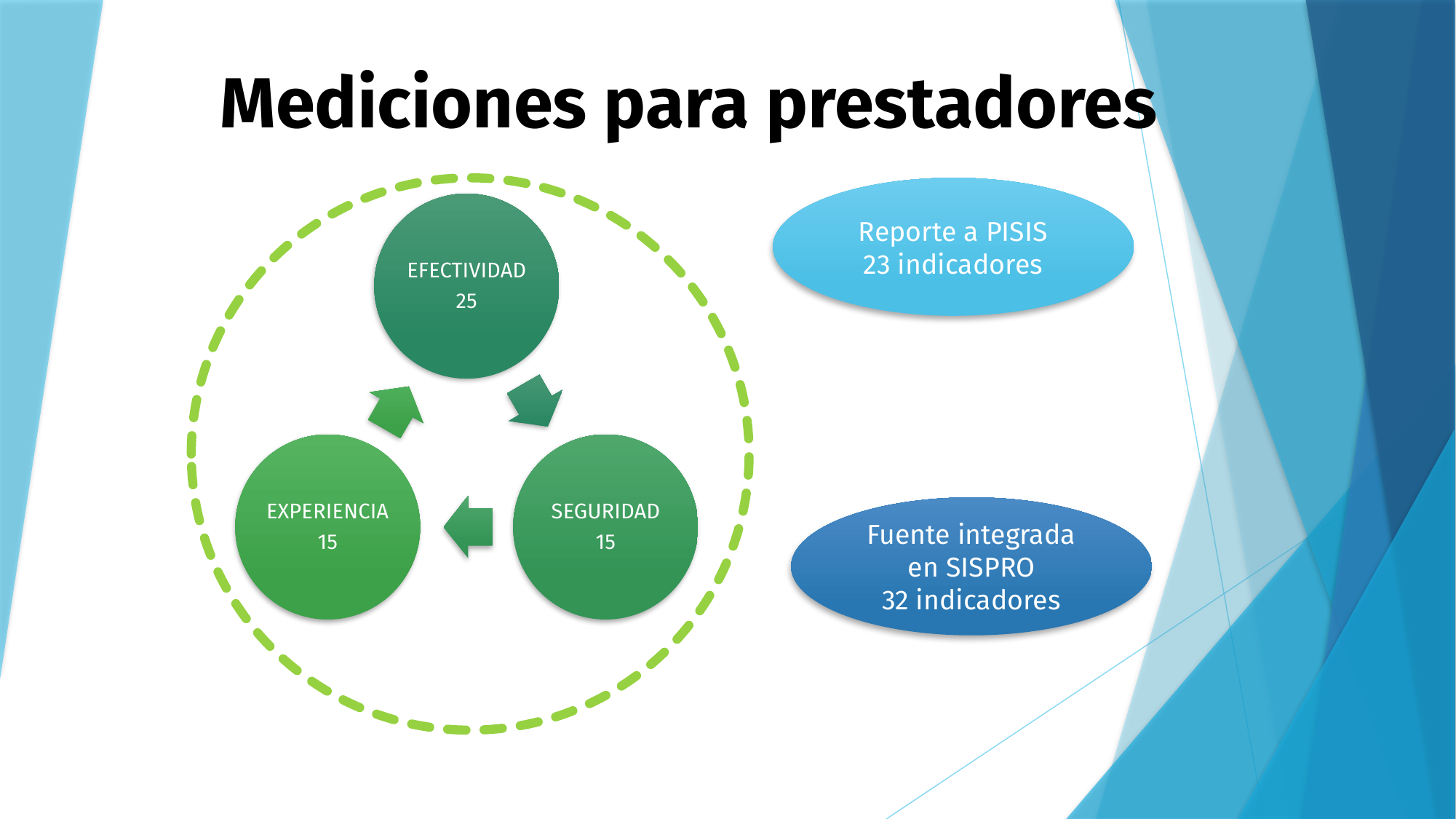

Mediciones para prestadores

Reporte a PISIS
23 indicadores
EFECTIVIDAD
25

SEGURIDAD
15

EXPERIENCIA
15

Fuente integrada en SISPRO
32 indicadores